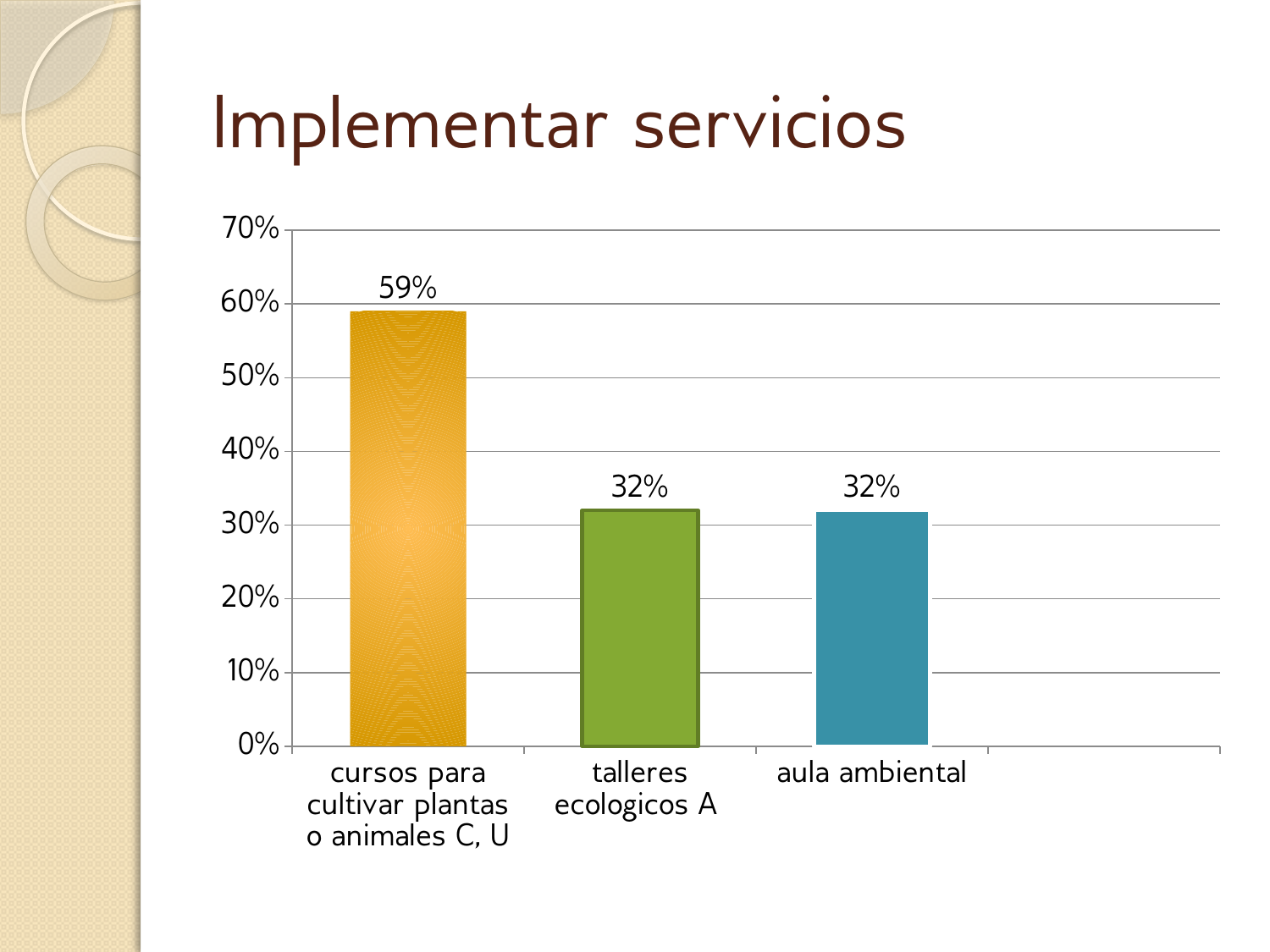

# Implementar servicios

### Chart

| Category |  |
|---|---|
| cursos para cultivar plantas o animales C, U | 0.59 |
| talleres ecologicos A  | 0.32 |
| aula ambiental | 0.32 |